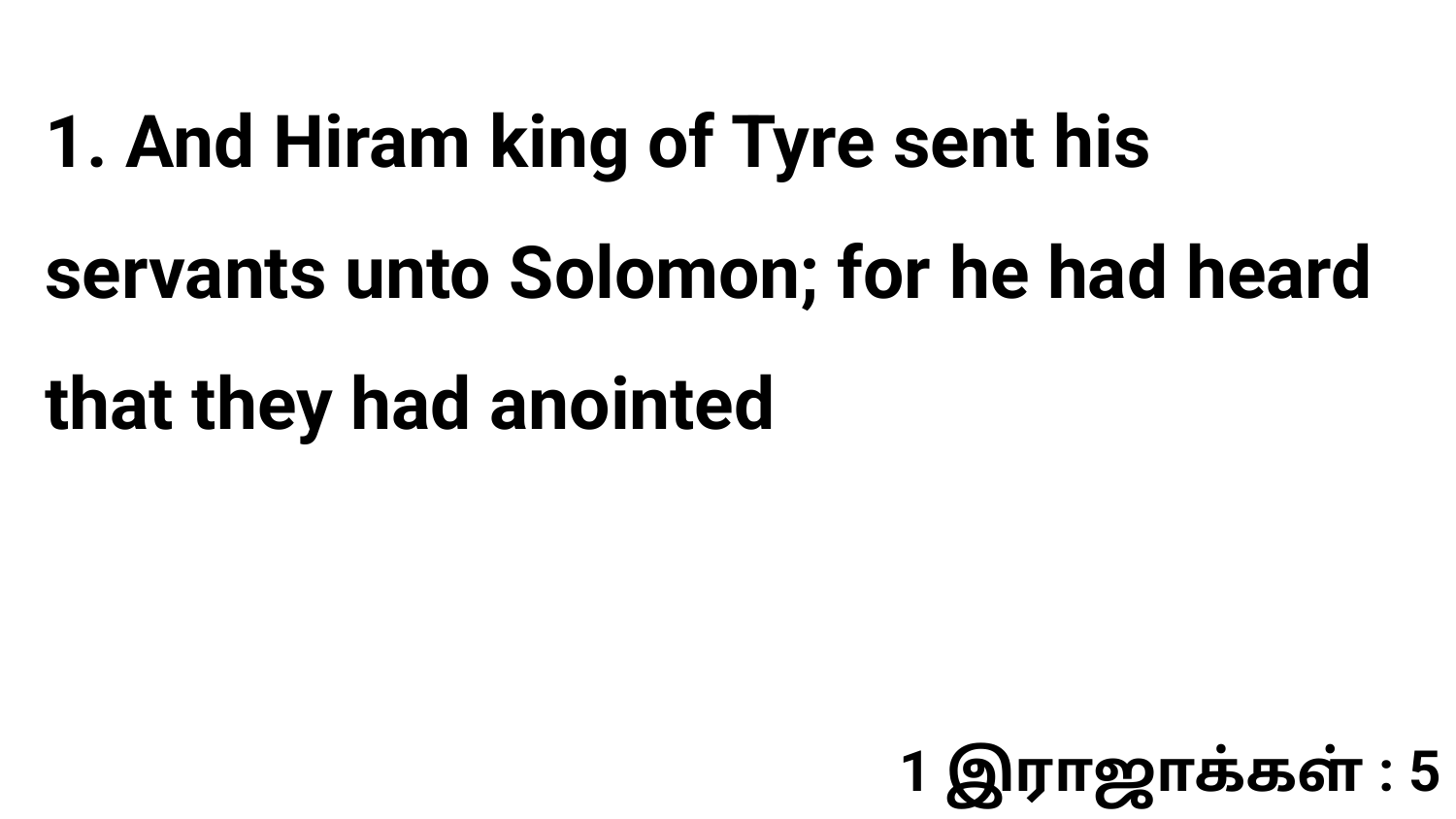

1. And Hiram king of Tyre sent his servants unto Solomon; for he had heard that they had anointed
1 இராஜாக்கள் : 5